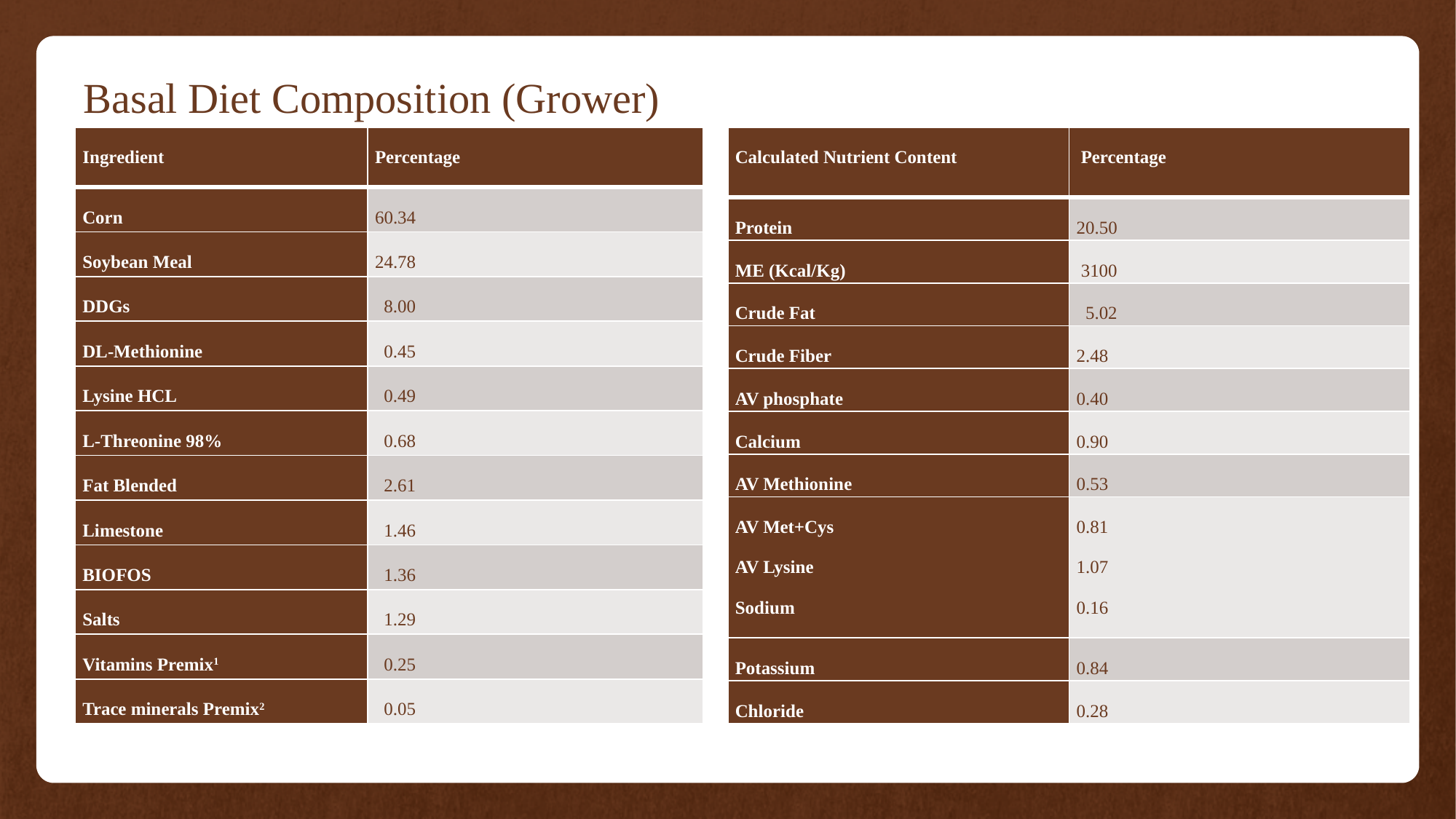

# Basal Diet Composition (Grower)
| Ingredient | Percentage |
| --- | --- |
| Corn | 60.34 |
| Soybean Meal | 24.78 |
| DDGs | 8.00 |
| DL-Methionine | 0.45 |
| Lysine HCL | 0.49 |
| L-Threonine 98% | 0.68 |
| Fat Blended | 2.61 |
| Limestone | 1.46 |
| BIOFOS | 1.36 |
| Salts | 1.29 |
| Vitamins Premix1 | 0.25 |
| Trace minerals Premix2 | 0.05 |
| Calculated Nutrient Content | Percentage |
| --- | --- |
| Protein | 20.50 |
| ME (Kcal/Kg) | 3100 |
| Crude Fat | 5.02 |
| Crude Fiber | 2.48 |
| AV phosphate | 0.40 |
| Calcium | 0.90 |
| AV Methionine | 0.53 |
| AV Met+Cys AV Lysine Sodium | 0.81 1.07 0.16 |
| Potassium | 0.84 |
| Chloride | 0.28 |